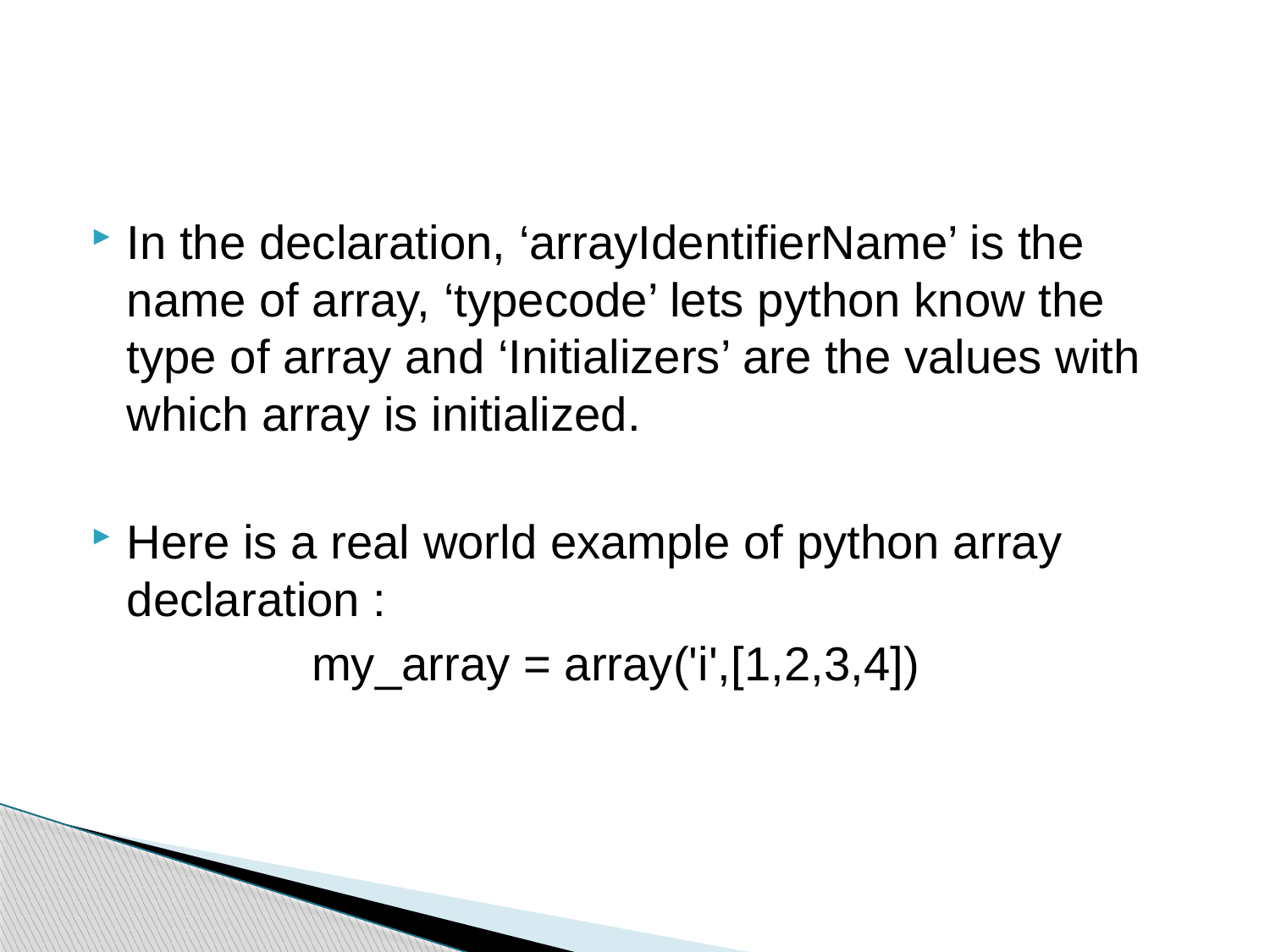

#
In the declaration, ‘arrayIdentifierName’ is the name of array, ‘typecode’ lets python know the type of array and ‘Initializers’ are the values with which array is initialized.

Here is a real world example of python array declaration :
	       my_array = array('i',[1,2,3,4])